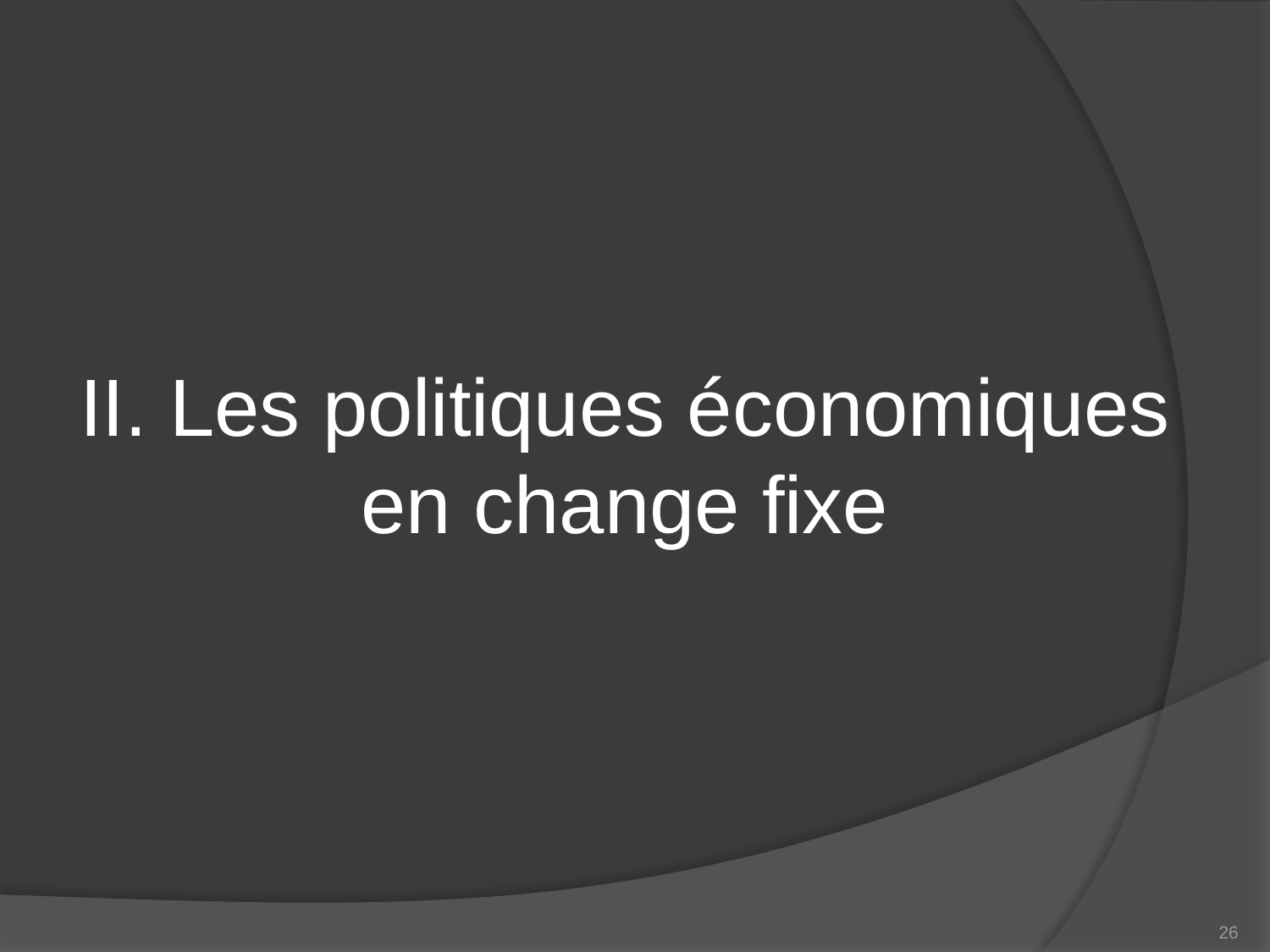

# II. Les politiques économiques en change fixe
26